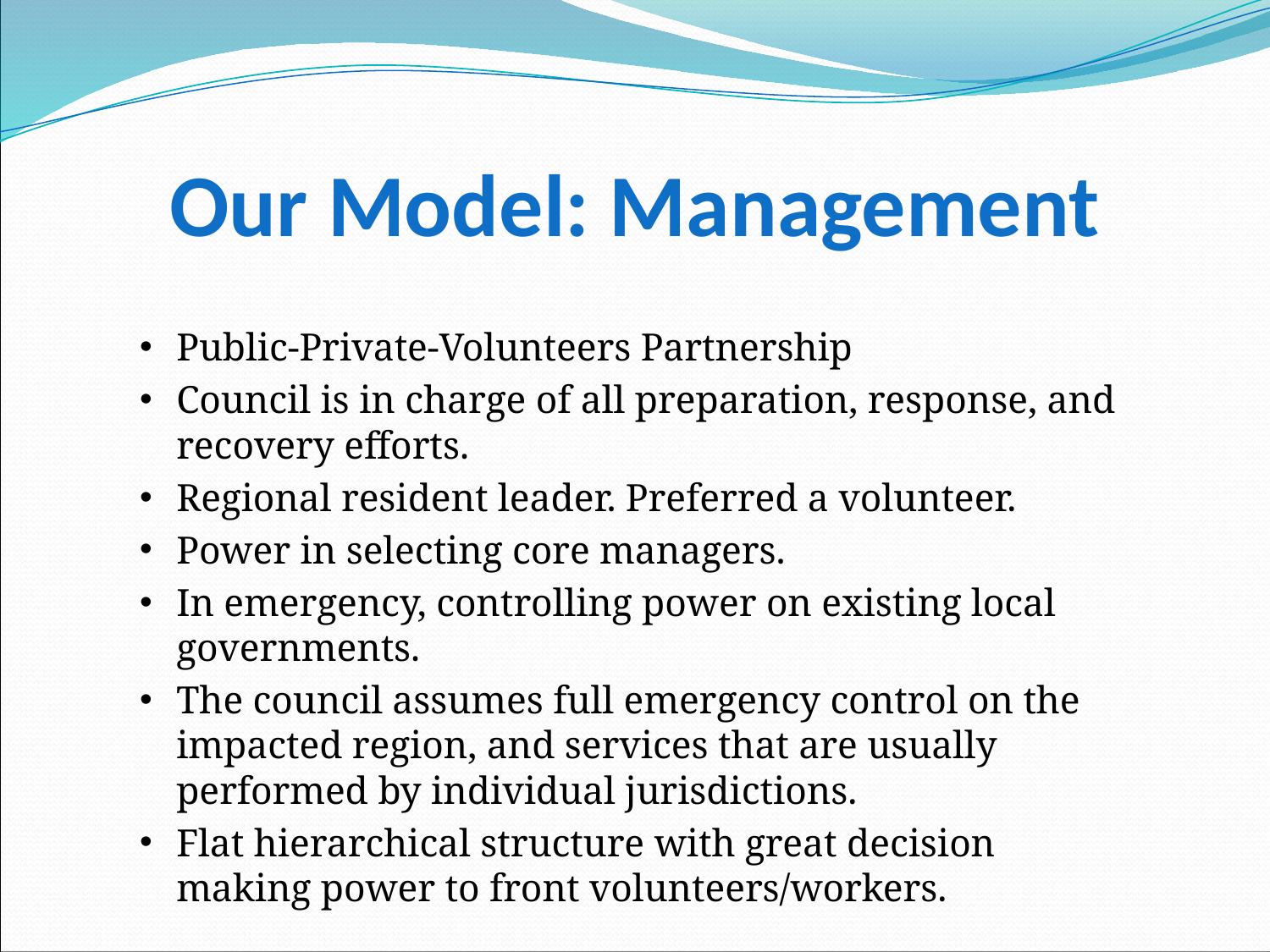

# Our Model: Management
Public-Private-Volunteers Partnership
Council is in charge of all preparation, response, and recovery efforts.
Regional resident leader. Preferred a volunteer.
Power in selecting core managers.
In emergency, controlling power on existing local governments.
The council assumes full emergency control on the impacted region, and services that are usually performed by individual jurisdictions.
Flat hierarchical structure with great decision making power to front volunteers/workers.